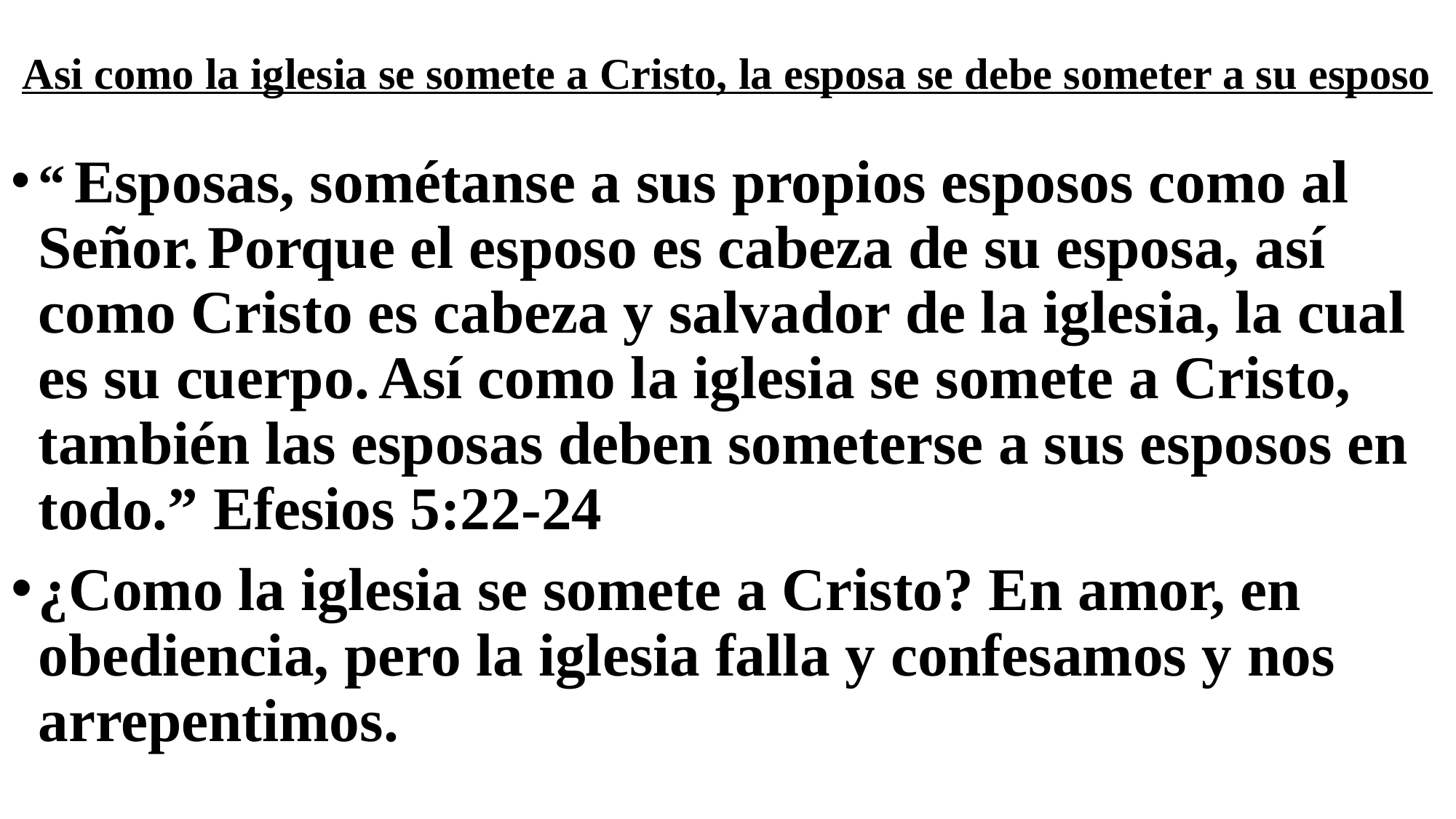

# Asi como la iglesia se somete a Cristo, la esposa se debe someter a su esposo
“ Esposas, sométanse a sus propios esposos como al Señor. Porque el esposo es cabeza de su esposa, así como Cristo es cabeza y salvador de la iglesia, la cual es su cuerpo. Así como la iglesia se somete a Cristo, también las esposas deben someterse a sus esposos en todo.” Efesios 5:22-24
¿Como la iglesia se somete a Cristo? En amor, en obediencia, pero la iglesia falla y confesamos y nos arrepentimos.